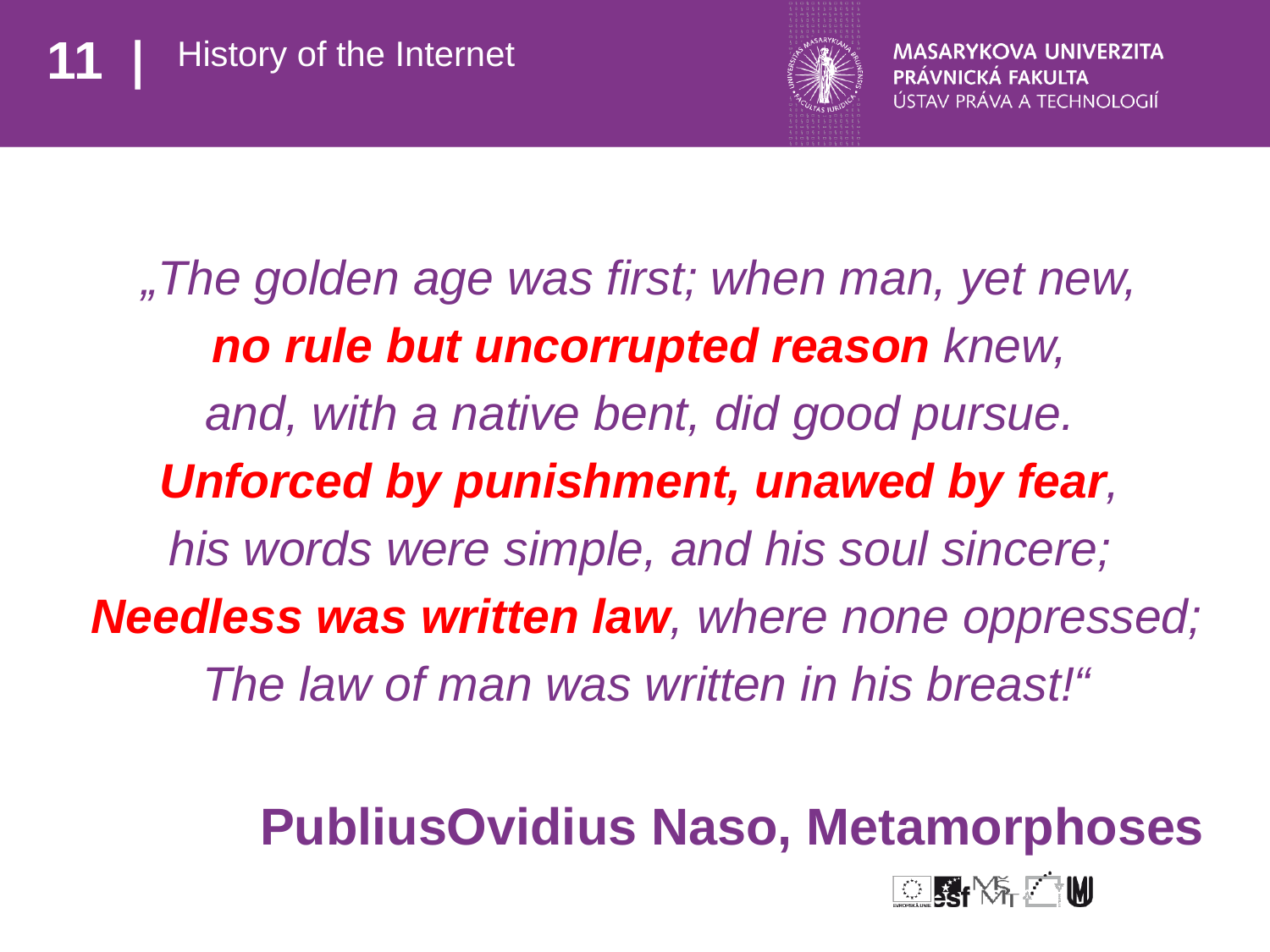

# History of the Internet
„The golden age was first; when man, yet new,
no rule but uncorrupted reason knew,
and, with a native bent, did good pursue.
Unforced by punishment, unawed by fear,
his words were simple, and his soul sincere;
Needless was written law, where none oppressed;
The law of man was written in his breast!“

PubliusOvidius Naso, Metamorphoses